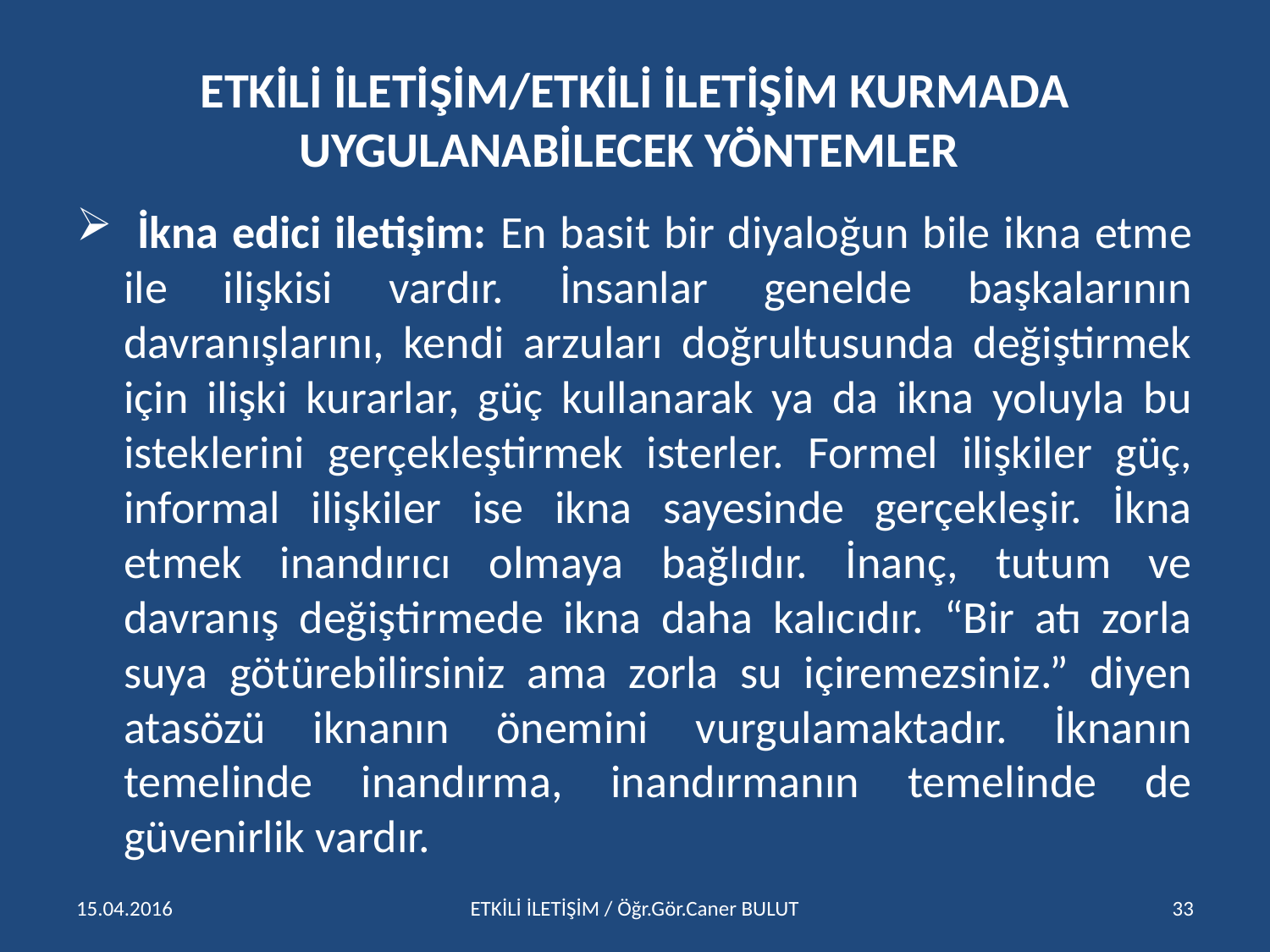

# ETKİLİ İLETİŞİM/ETKİLİ İLETİŞİM KURMADA UYGULANABİLECEK YÖNTEMLER
 İkna edici iletişim: En basit bir diyaloğun bile ikna etme ile ilişkisi vardır. İnsanlar genelde başkalarının davranışlarını, kendi arzuları doğrultusunda değiştirmek için ilişki kurarlar, güç kullanarak ya da ikna yoluyla bu isteklerini gerçekleştirmek isterler. Formel ilişkiler güç, informal ilişkiler ise ikna sayesinde gerçekleşir. İkna etmek inandırıcı olmaya bağlıdır. İnanç, tutum ve davranış değiştirmede ikna daha kalıcıdır. “Bir atı zorla suya götürebilirsiniz ama zorla su içiremezsiniz.” diyen atasözü iknanın önemini vurgulamaktadır. İknanın temelinde inandırma, inandırmanın temelinde de güvenirlik vardır.

15.04.2016
ETKİLİ İLETİŞİM / Öğr.Gör.Caner BULUT
33